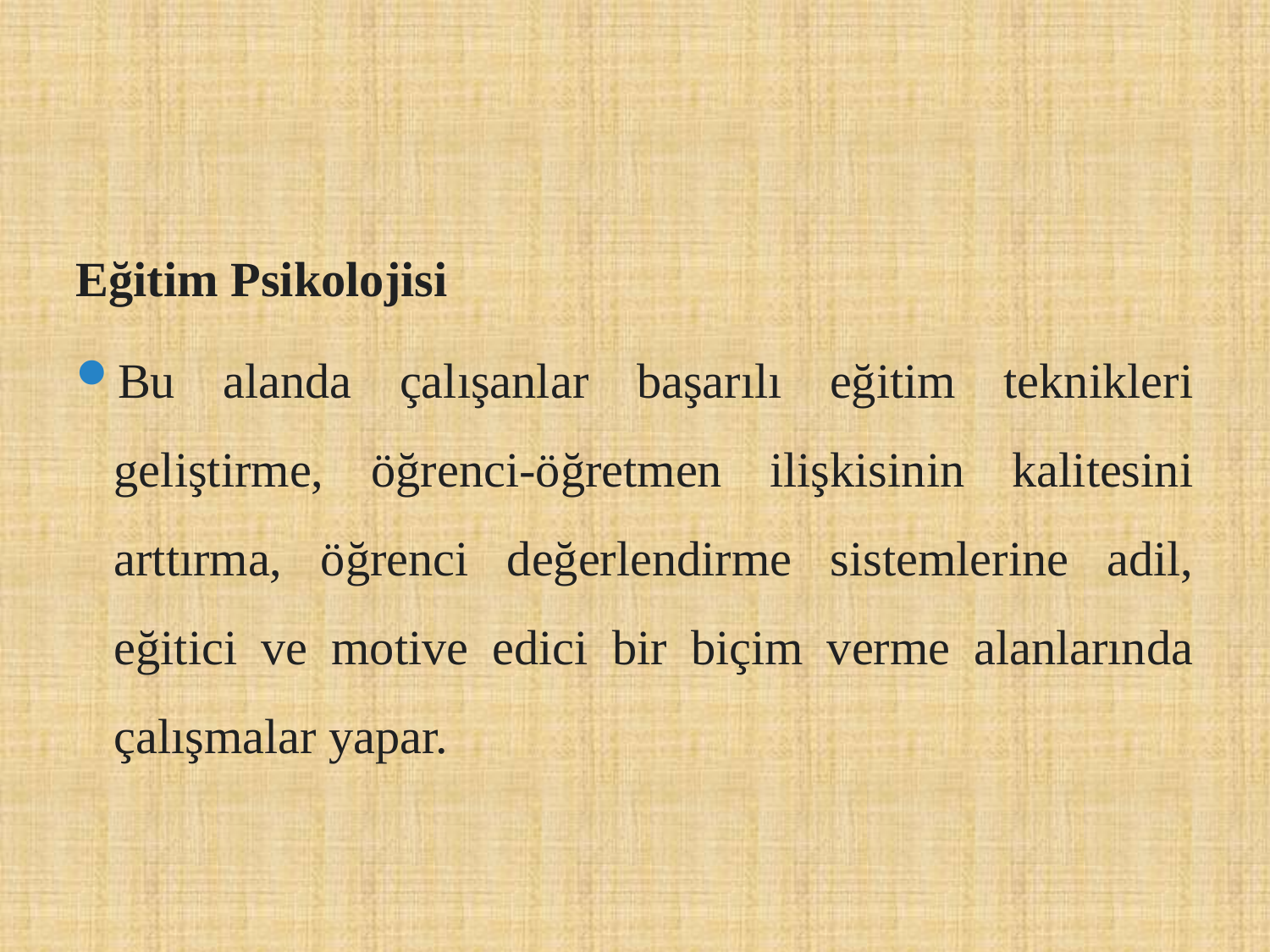

#
Eğitim Psikolojisi
Bu alanda çalışanlar başarılı eğitim teknikleri geliştirme, öğrenci-öğretmen ilişkisinin kalitesini arttırma, öğrenci değerlendirme sistemlerine adil, eğitici ve motive edici bir biçim verme alanlarında çalışmalar yapar.